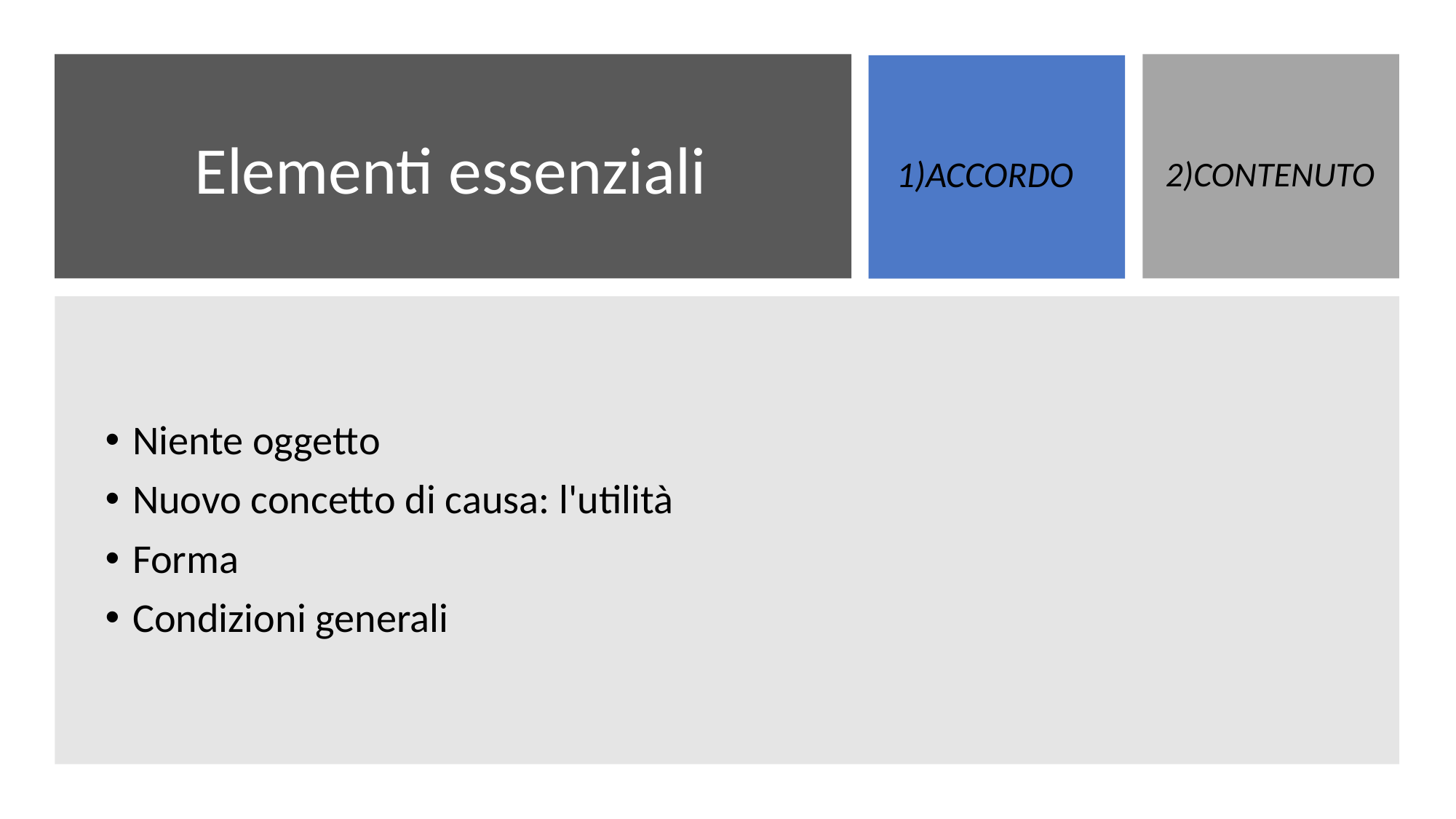

# Elementi essenziali
1)ACCORDO
2)CONTENUTO

Niente oggetto
Nuovo concetto di causa: l'utilità
Forma
Condizioni generali